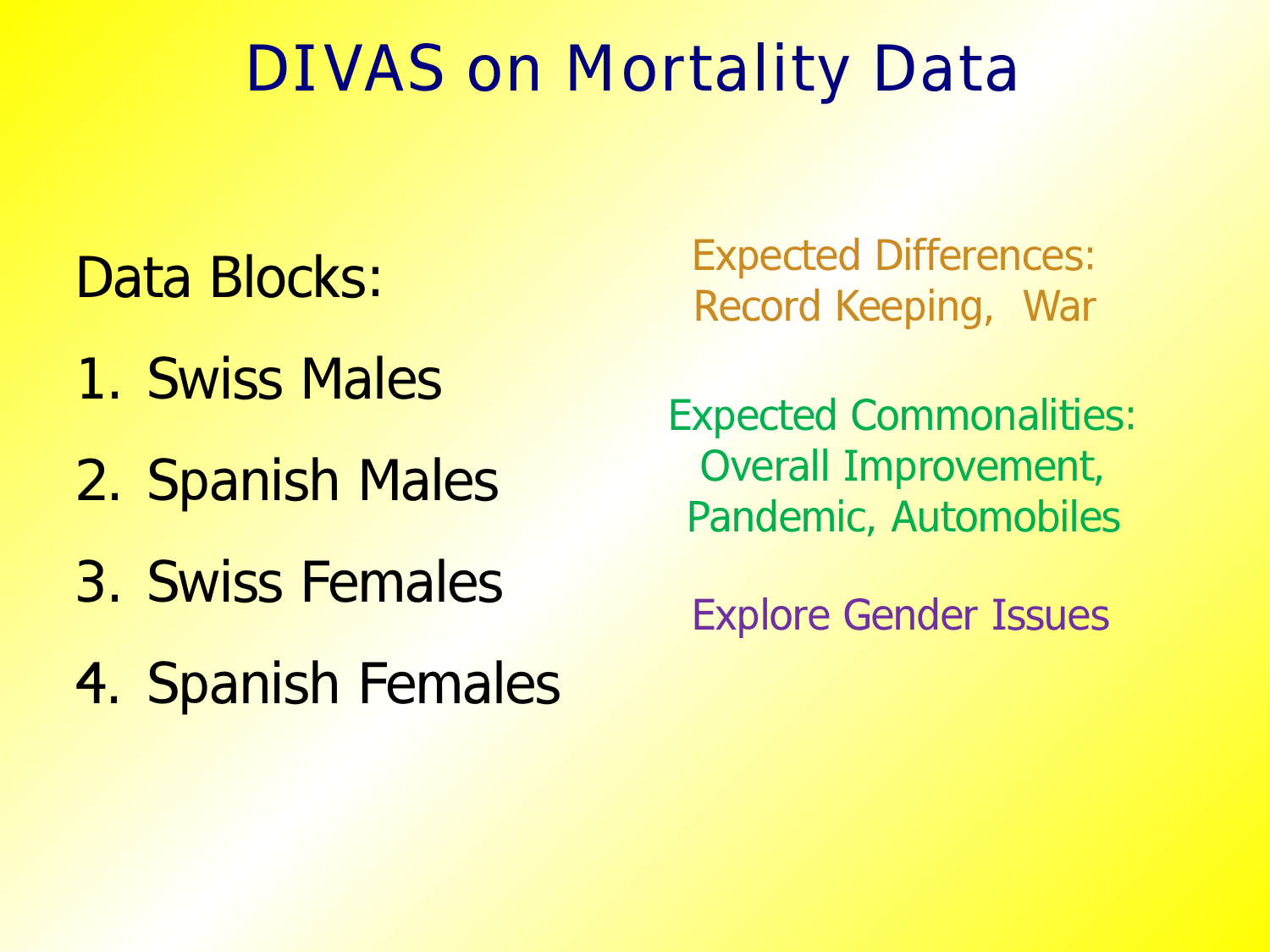

# DIVAS on Mortality Data
Data Blocks:
Swiss Males
Spanish Males
Swiss Females
Spanish Females

Expected Differences:
Record Keeping,  War
Expected Commonalities:
Overall Improvement,
Pandemic, Automobiles
Explore Gender Issues